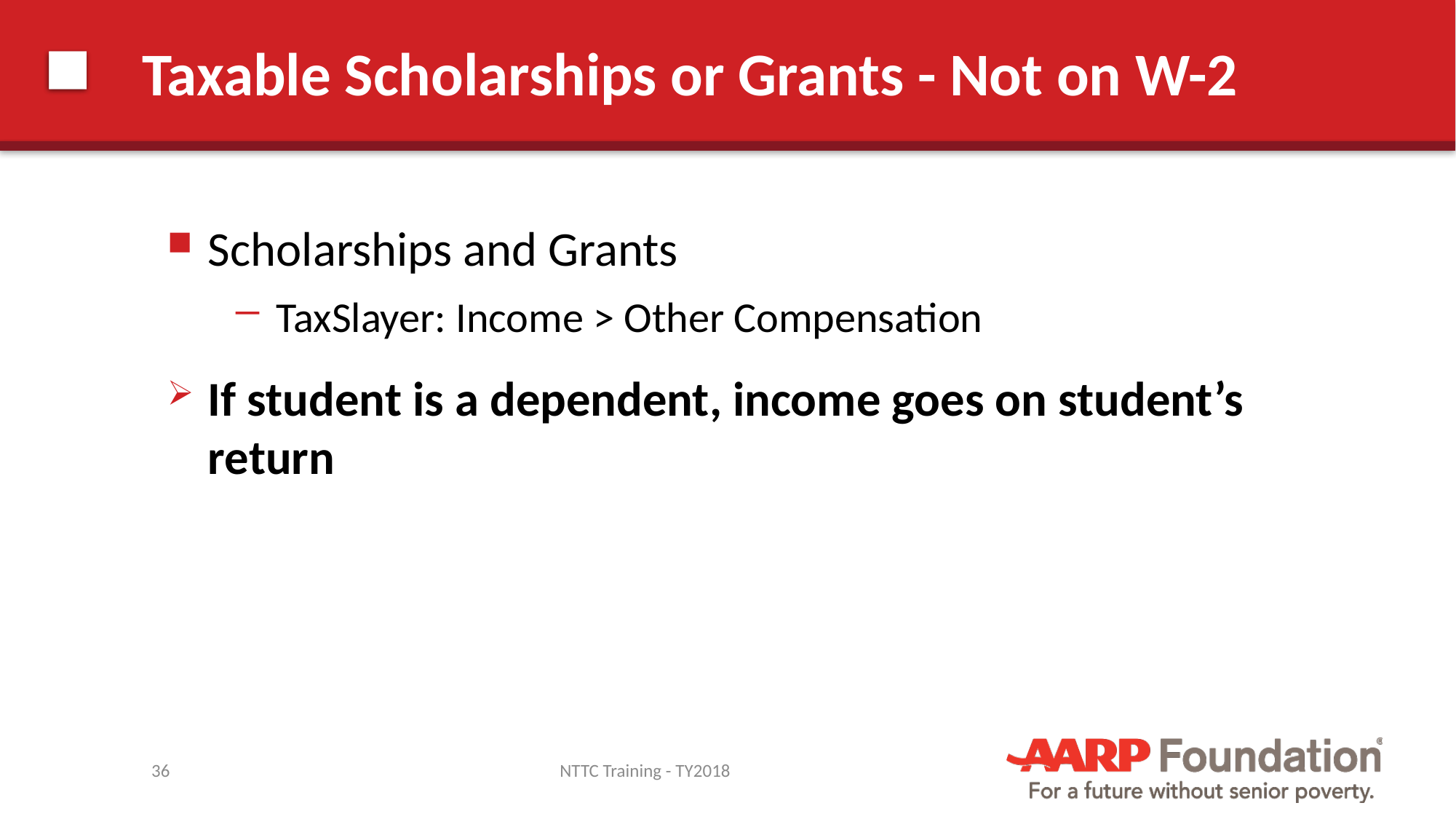

# Taxable Scholarships or Grants - Not on W-2
Scholarships and Grants
TaxSlayer: Income > Other Compensation
If student is a dependent, income goes on student’s return

36
NTTC Training - TY2018